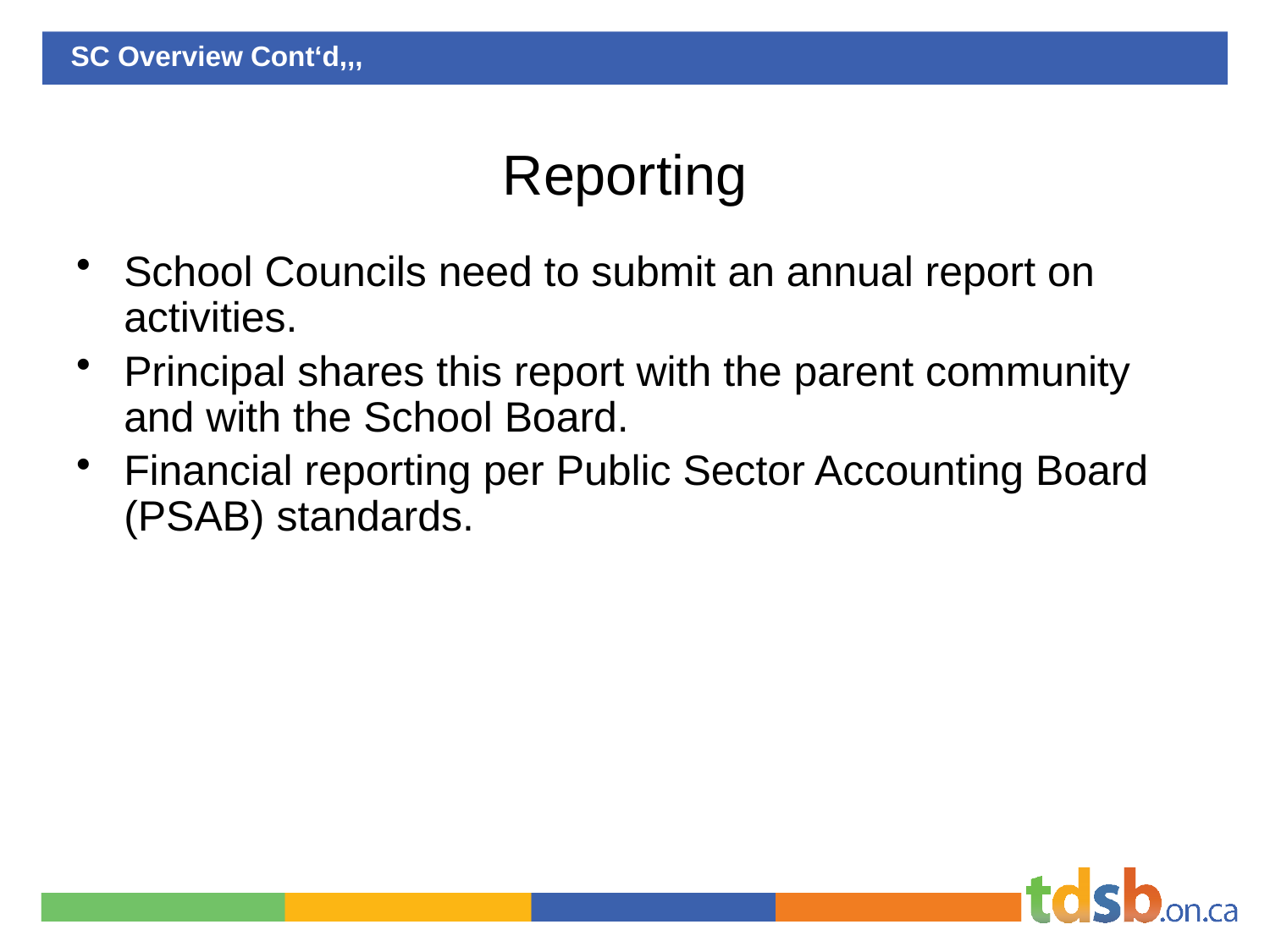

SC Overview Cont‘d,,,
# Reporting
School Councils need to submit an annual report on activities.
Principal shares this report with the parent community and with the School Board.
Financial reporting per Public Sector Accounting Board (PSAB) standards.